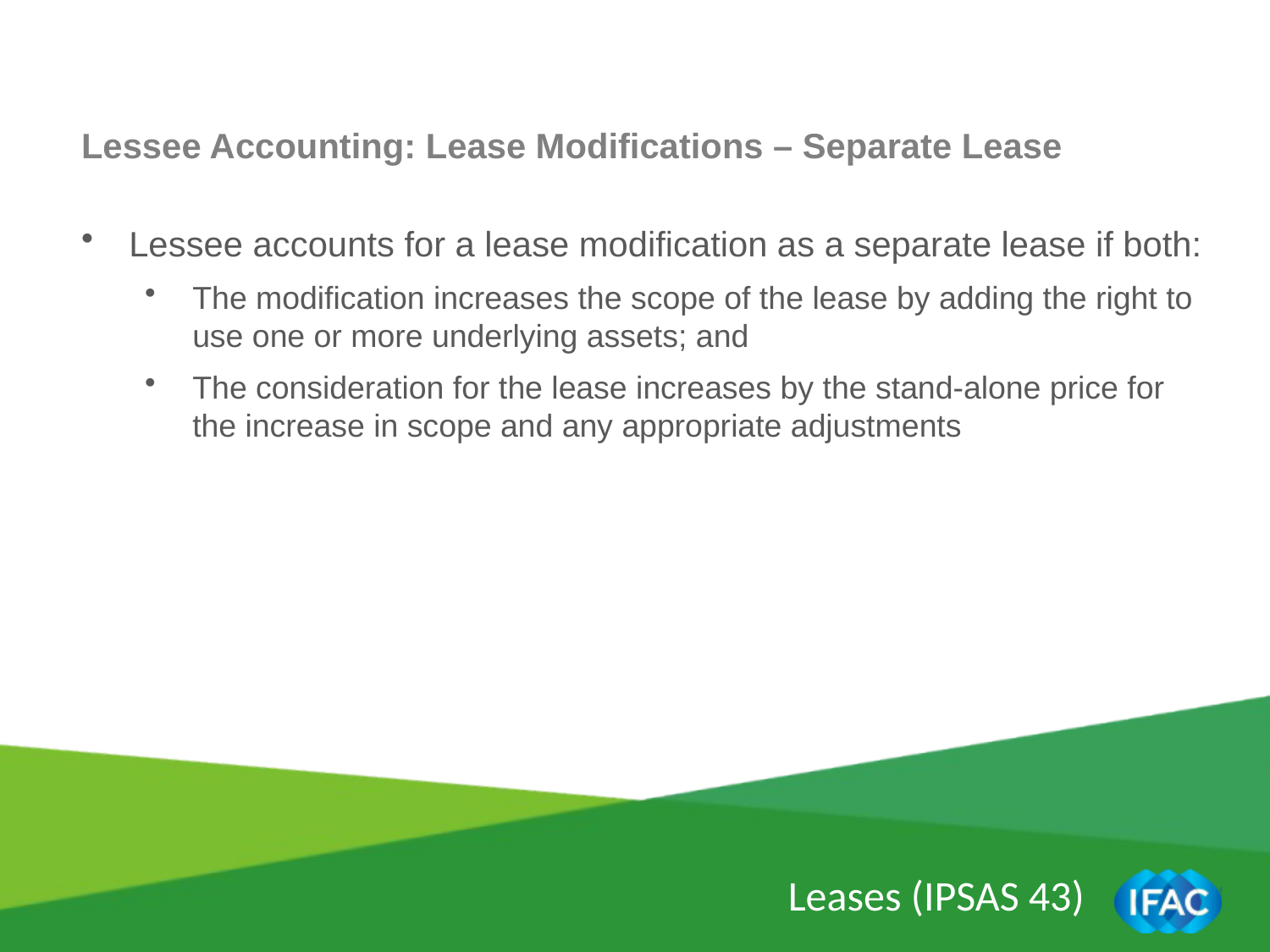

Lessee Accounting: Lease Modifications – Separate Lease

Lessee accounts for a lease modification as a separate lease if both:
The modification increases the scope of the lease by adding the right to use one or more underlying assets; and
The consideration for the lease increases by the stand-alone price for the increase in scope and any appropriate adjustments

Leases (IPSAS 43)